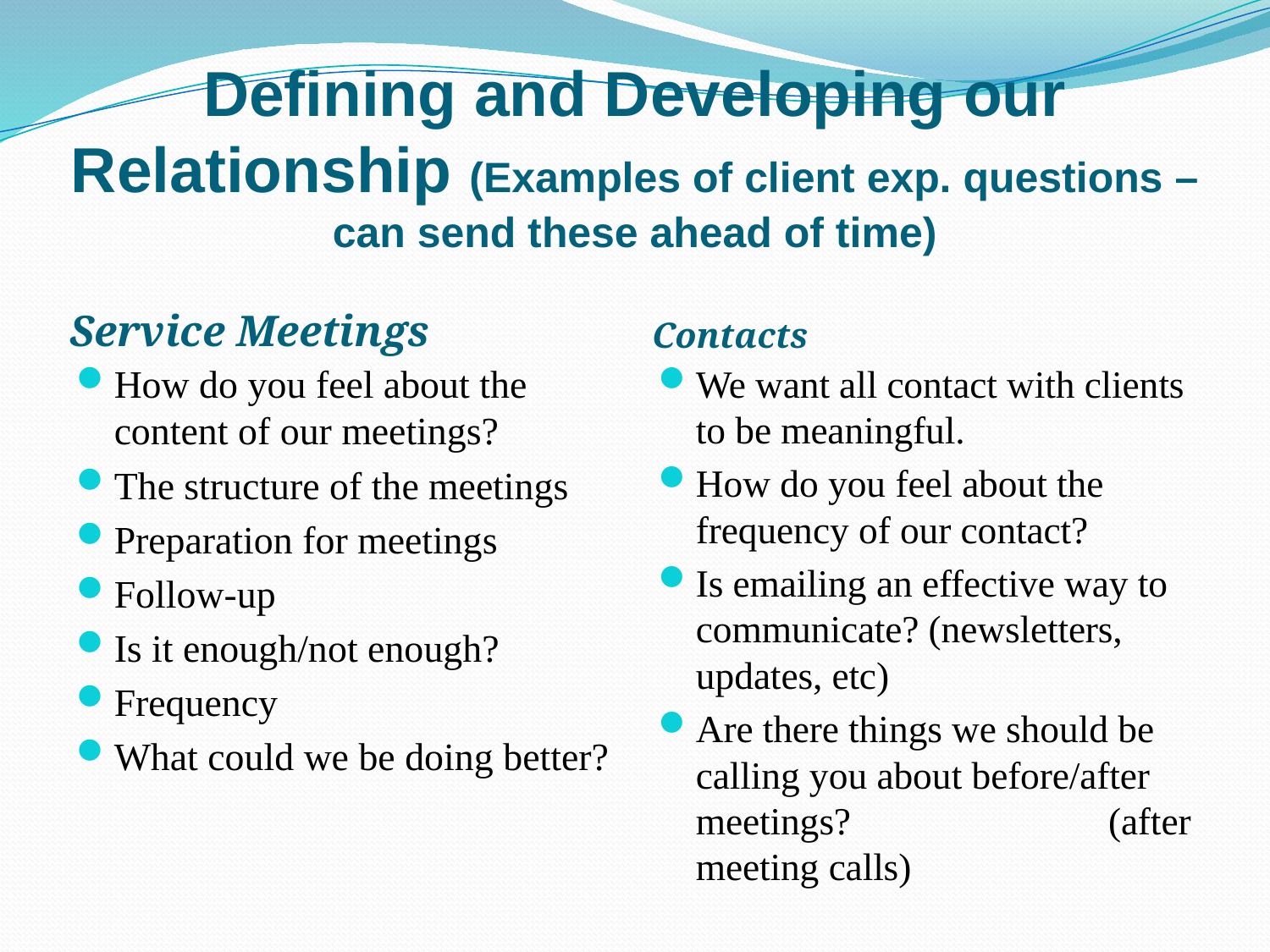

# Defining and Developing our Relationship (Examples of client exp. questions – can send these ahead of time)

Service Meetings

Contacts
How do you feel about the content of our meetings?
The structure of the meetings
Preparation for meetings
Follow-up
Is it enough/not enough?
Frequency
What could we be doing better?
We want all contact with clients to be meaningful.
How do you feel about the frequency of our contact?
Is emailing an effective way to communicate? (newsletters, updates, etc)
Are there things we should be calling you about before/after meetings?                           (after meeting calls)